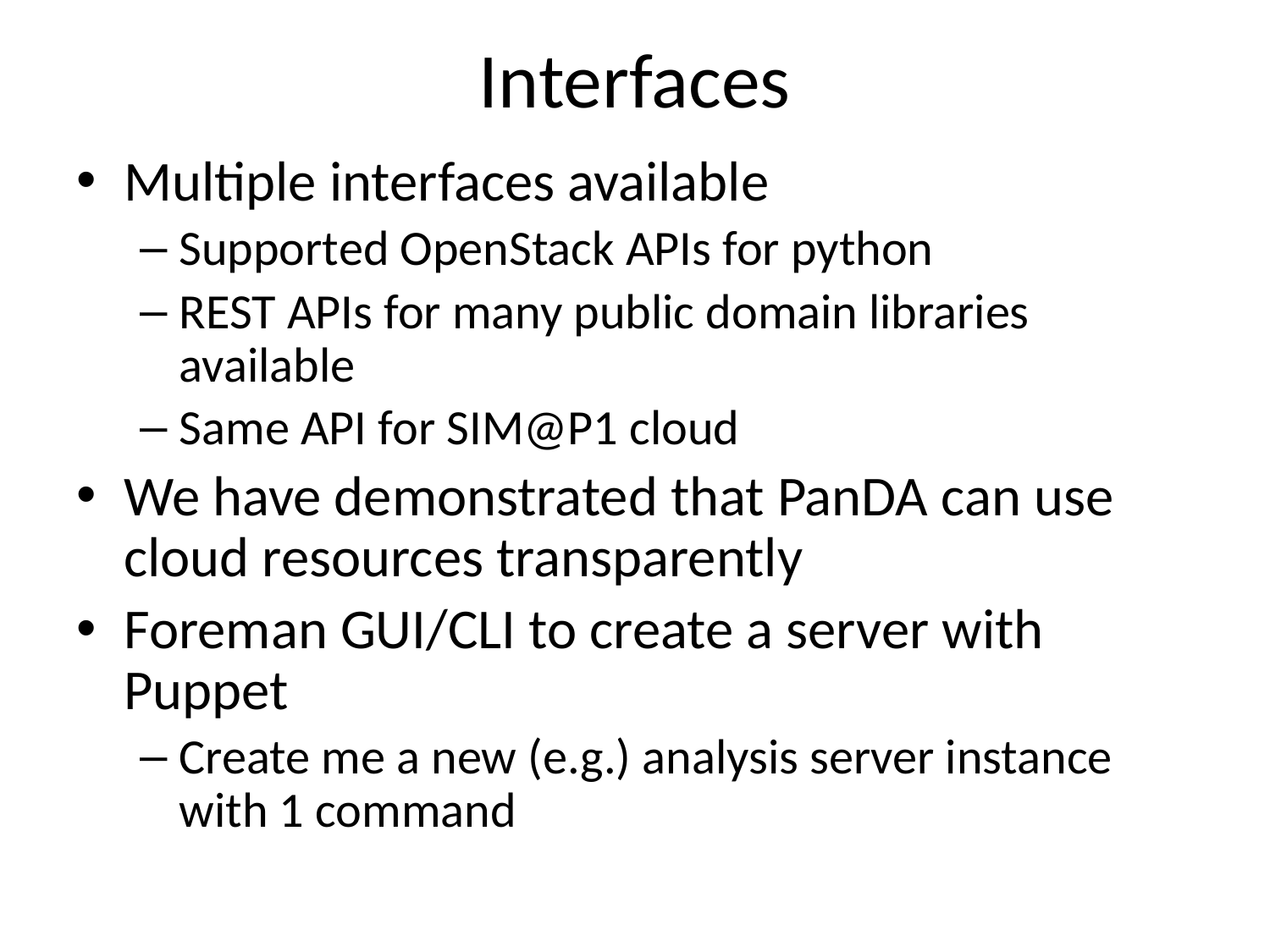

# Interfaces
Multiple interfaces available
Supported OpenStack APIs for python
REST APIs for many public domain libraries available
Same API for SIM@P1 cloud
We have demonstrated that PanDA can use cloud resources transparently
Foreman GUI/CLI to create a server with Puppet
Create me a new (e.g.) analysis server instance with 1 command